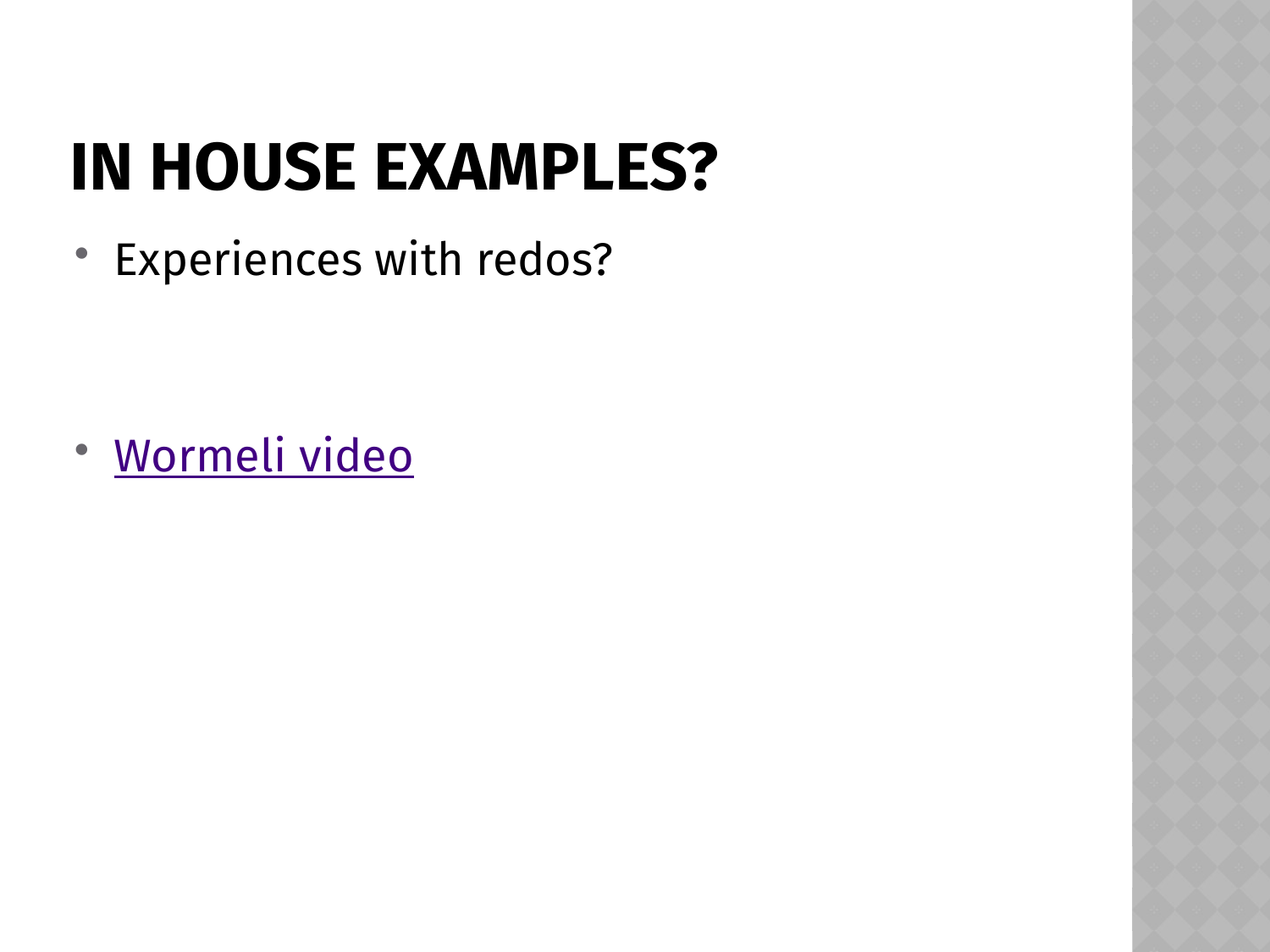

# IN house examples?
Experiences with redos?

Wormeli video